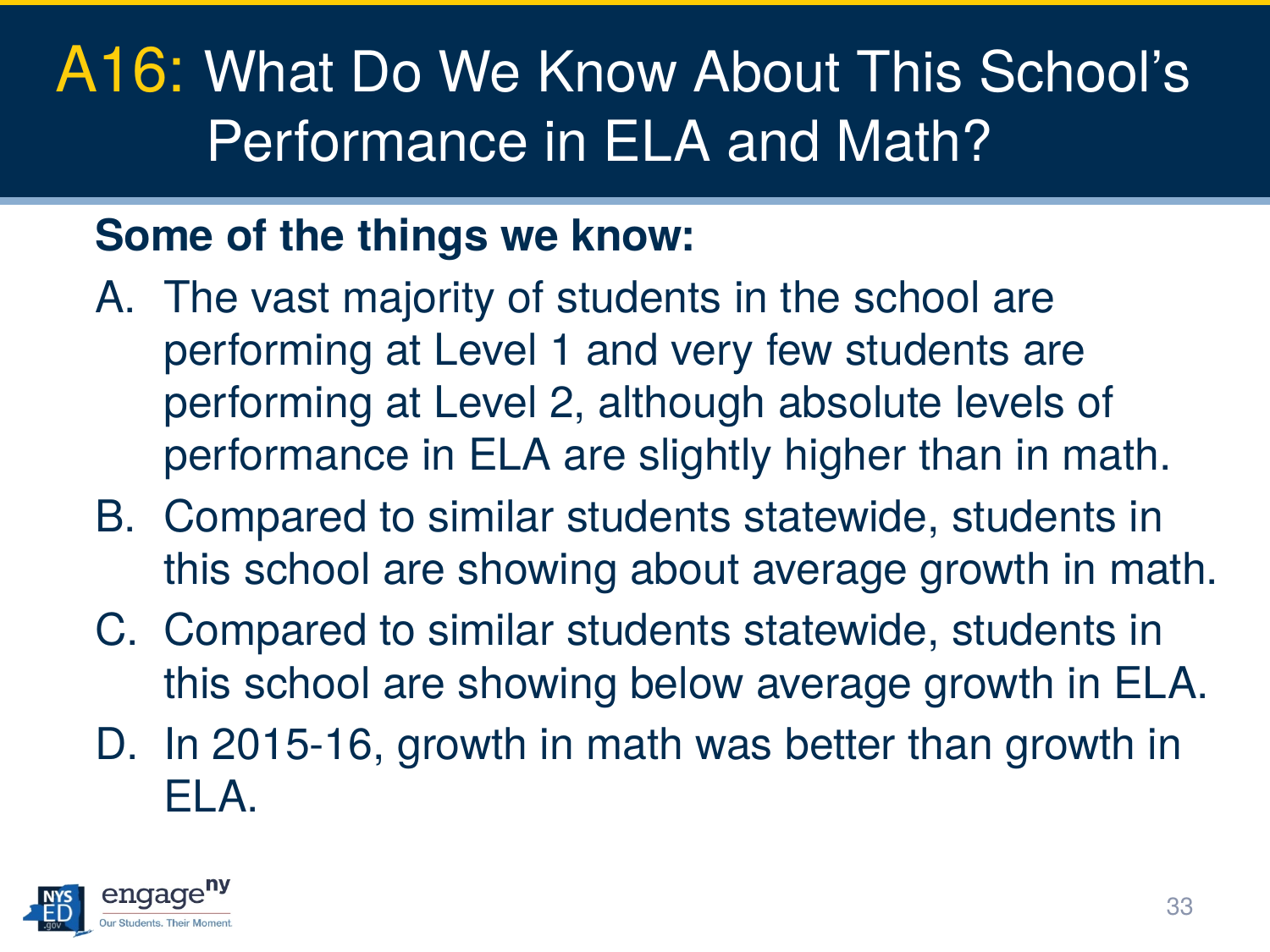

# A16: What Do We Know About This School’s Performance in ELA and Math?
Some of the things we know:
The vast majority of students in the school are performing at Level 1 and very few students are performing at Level 2, although absolute levels of performance in ELA are slightly higher than in math.
Compared to similar students statewide, students in this school are showing about average growth in math.
Compared to similar students statewide, students in this school are showing below average growth in ELA.
In 2015-16, growth in math was better than growth in ELA.

33